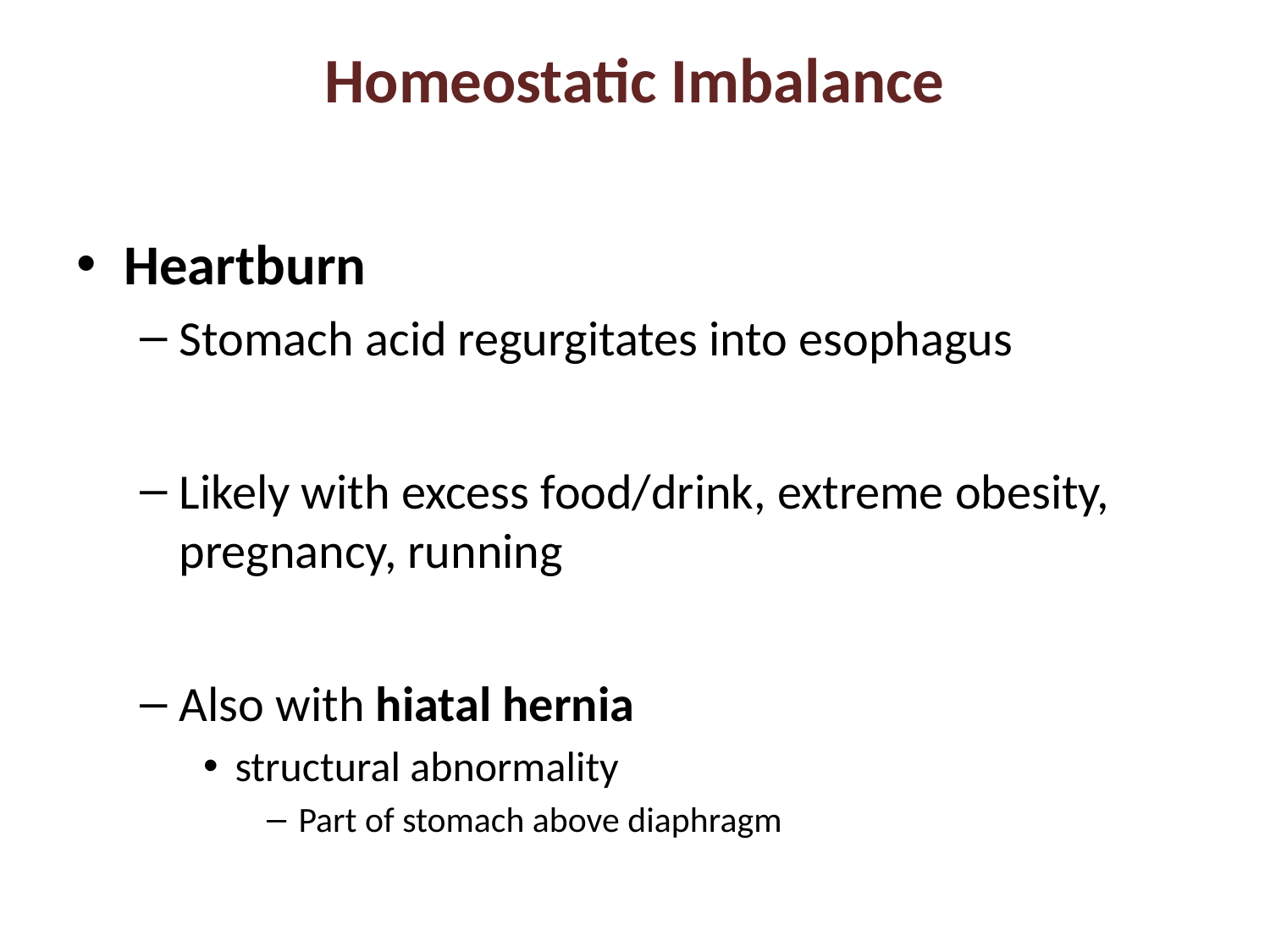

# Homeostatic Imbalance
Heartburn
Stomach acid regurgitates into esophagus

Likely with excess food/drink, extreme obesity, pregnancy, running

Also with hiatal hernia
structural abnormality
Part of stomach above diaphragm